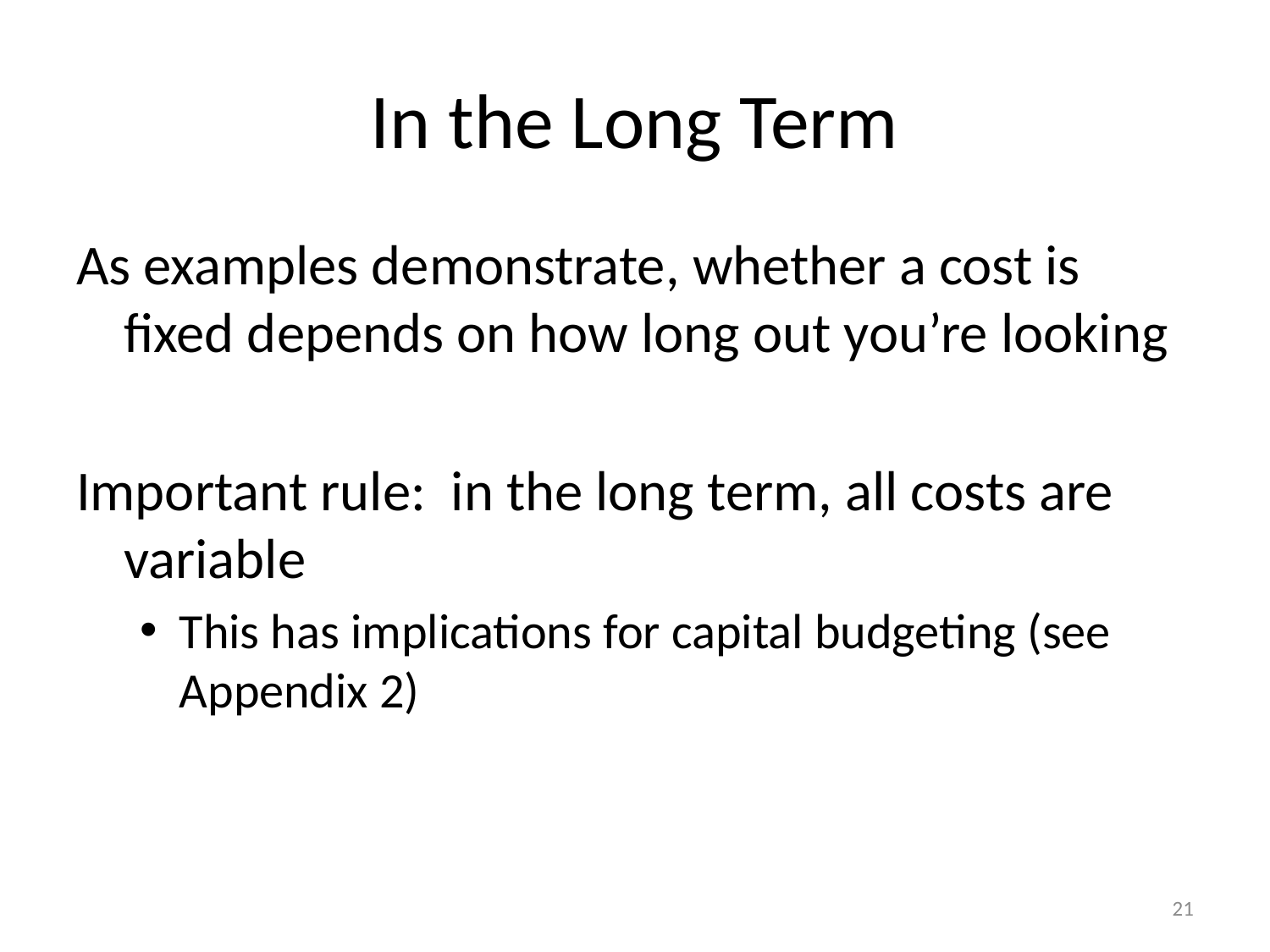

# In the Long Term
As examples demonstrate, whether a cost is fixed depends on how long out you’re looking

Important rule:  in the long term, all costs are variable
This has implications for capital budgeting (see Appendix 2)

21